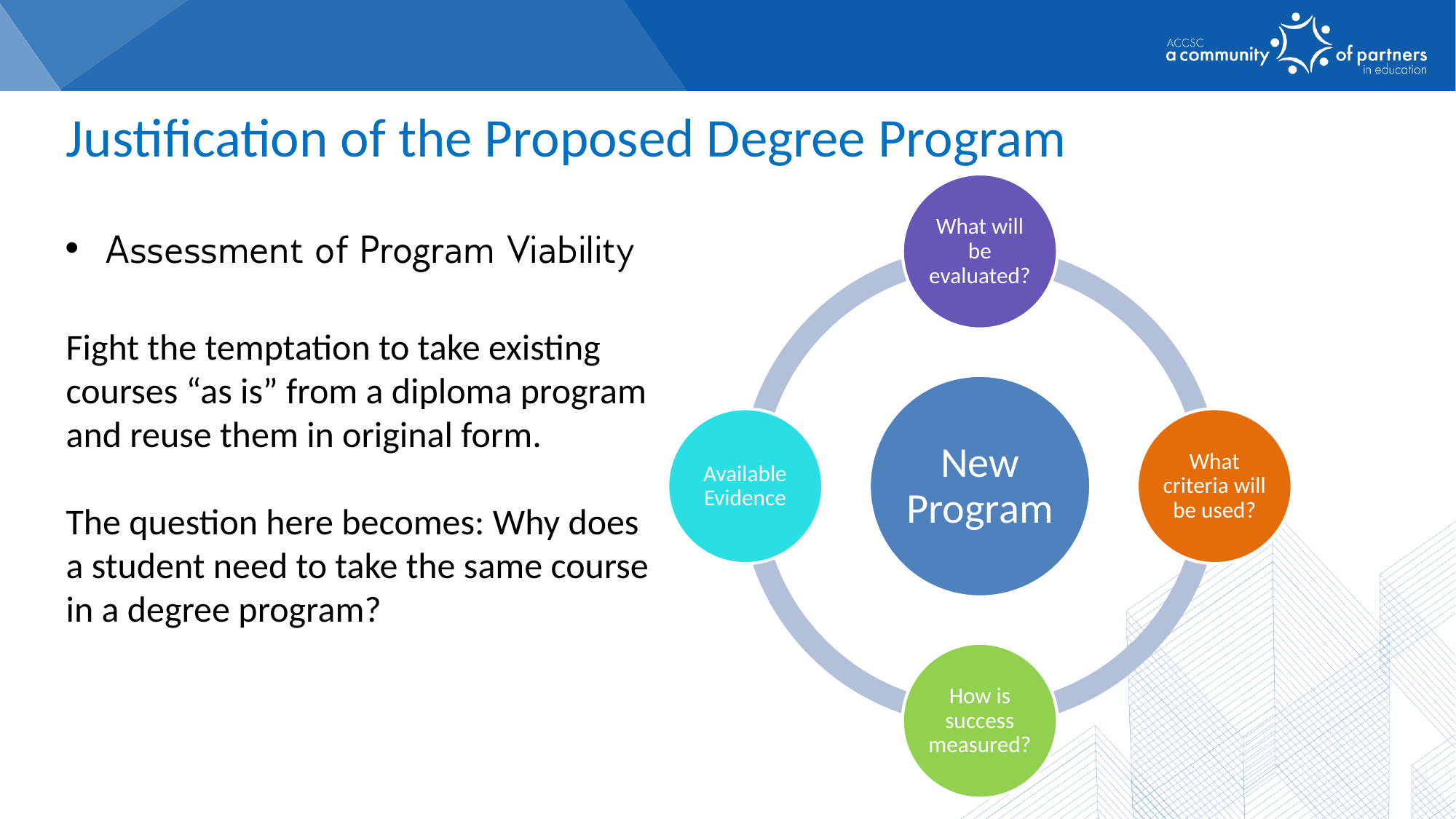

Justification of the Proposed Degree Program
New Program
What will be evaluated?
What criteria will be used?
How is success measured?
Available Evidence
Assessment of Program Viability

Fight the temptation to take existing courses “as is” from a diploma program and reuse them in original form.

The question here becomes: Why does a student need to take the same course in a degree program?